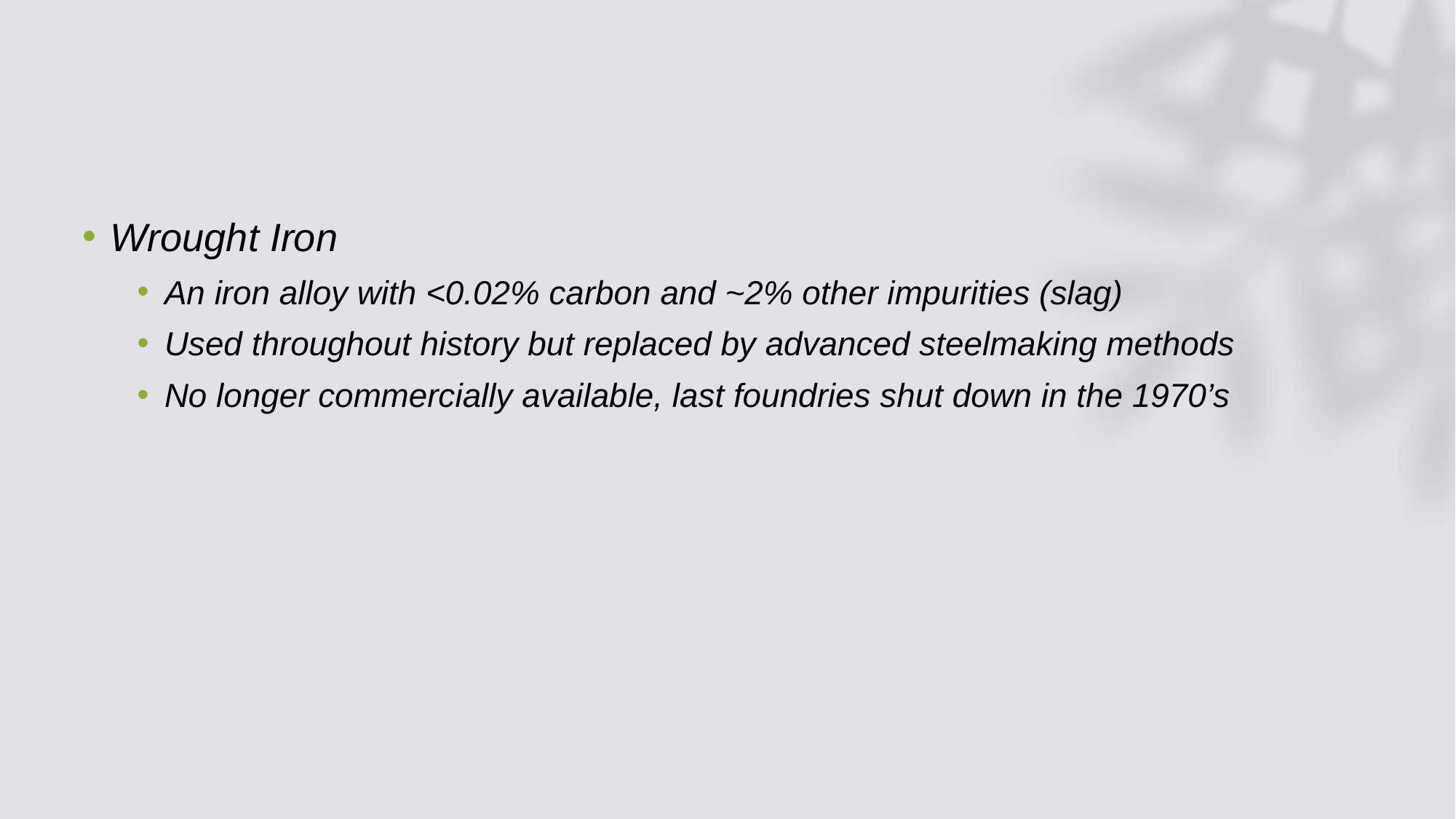

Wrought Iron
An iron alloy with <0.02% carbon and ~2% other impurities (slag)
Used throughout history but replaced by advanced steelmaking methods
No longer commercially available, last foundries shut down in the 1970’s